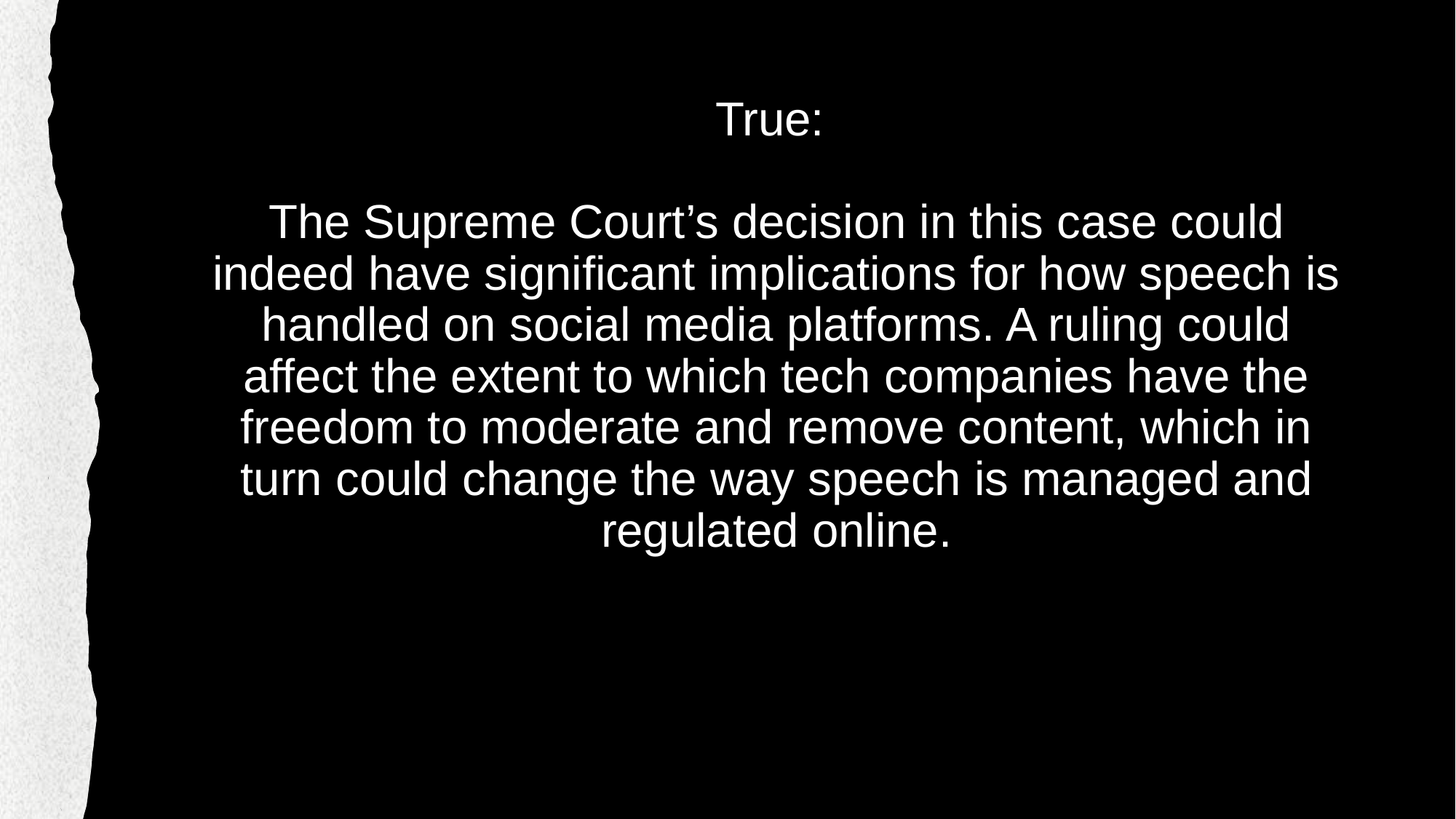

# True: The Supreme Court’s decision in this case could indeed have significant implications for how speech is handled on social media platforms. A ruling could affect the extent to which tech companies have the freedom to moderate and remove content, which in turn could change the way speech is managed and regulated online.